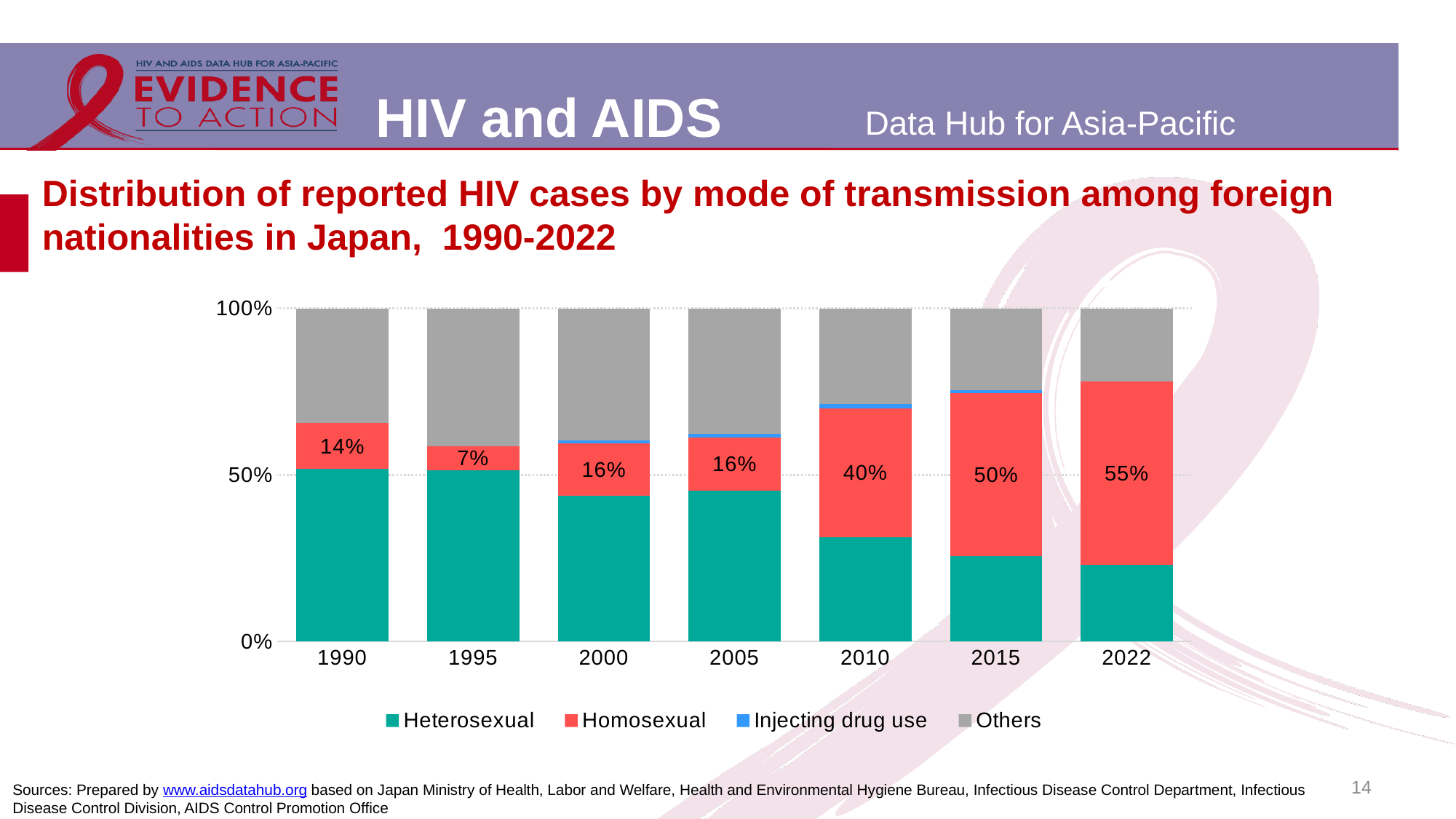

# Distribution of reported HIV cases by mode of transmission among foreign nationalities in Japan,  1990-2022

### Chart

| Category | Heterosexual | Homosexual | Injecting drug use | Others  |
|---|---|---|---|---|
| 1990 | 15.0 | 4.0 | 0.0 | 10.0 |
| 1995 | 57.0 | 8.0 | 0.0 | 46.0 |
| 2000 | 42.0 | 15.0 | 1.0 | 38.0 |
| 2005 | 42.0 | 15.0 | 1.0 | 35.0 |
| 2010 | 25.0 | 31.0 | 1.0 | 23.0 |
| 2015 | 28.0 | 54.0 | 1.0 | 27.0 |
| 2022 | 24.0 | 58.0 | 0.0 | 23.0 |
14
Sources: Prepared by www.aidsdatahub.org based on Japan Ministry of Health, Labor and Welfare, Health and Environmental Hygiene Bureau, Infectious Disease Control Department, Infectious Disease Control Division, AIDS Control Promotion Office